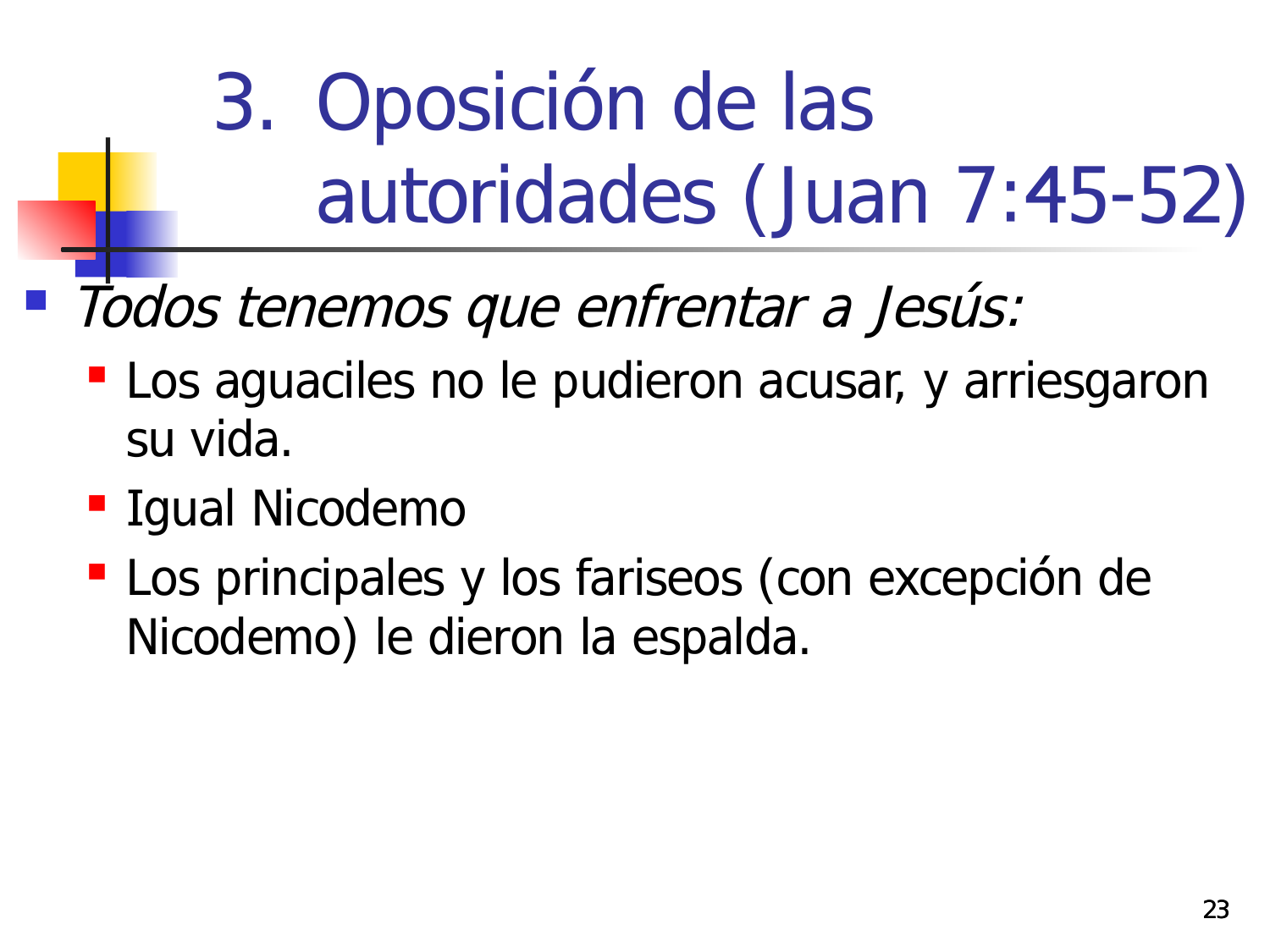

# Oposición de las autoridades (Juan 7:45-52)
Todos tenemos que enfrentar a Jesús:
Los aguaciles no le pudieron acusar, y arriesgaron su vida.
Igual Nicodemo
Los principales y los fariseos (con excepción de Nicodemo) le dieron la espalda.

23
23